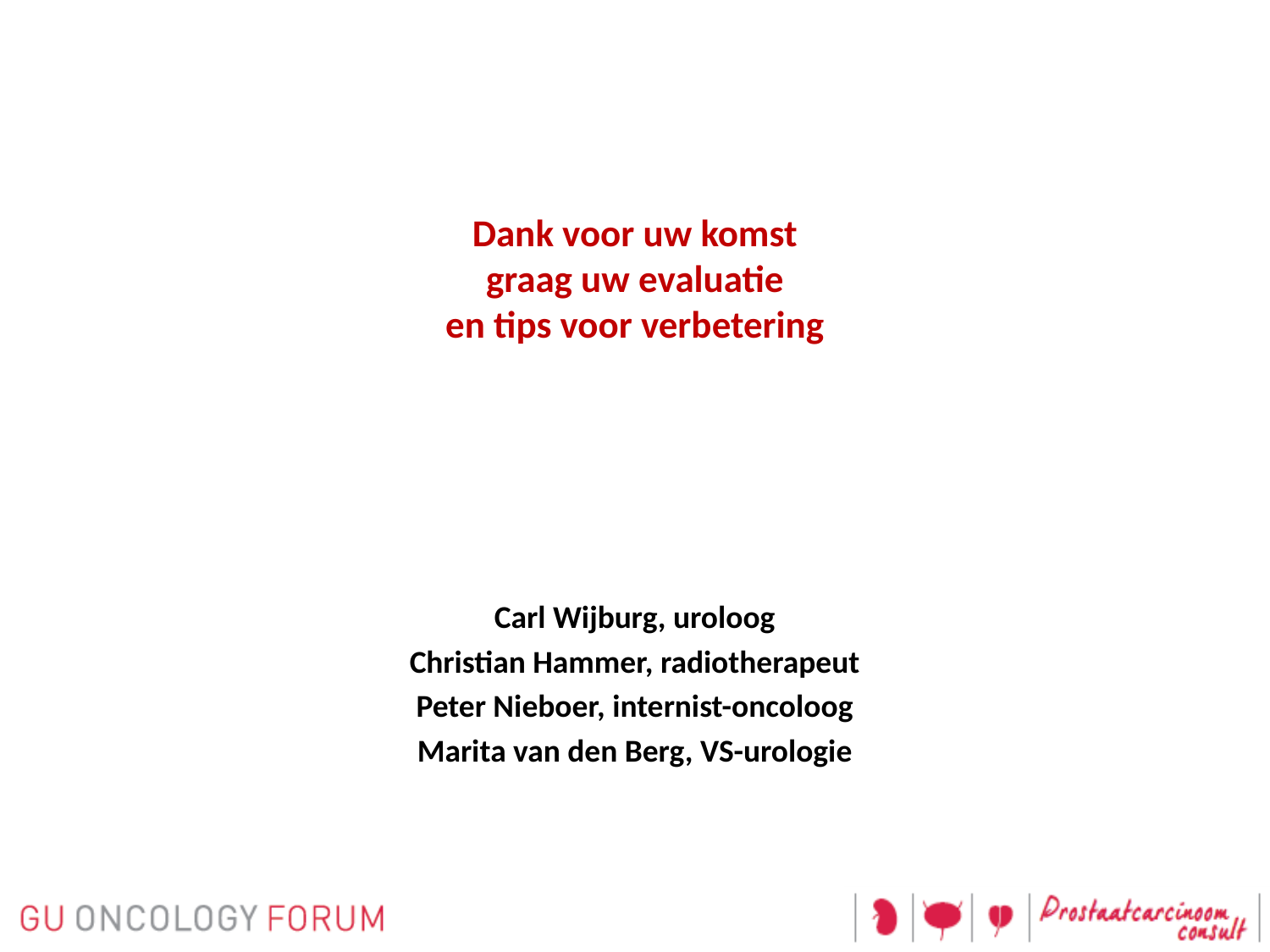

# Dank voor uw komst graag uw evaluatie en tips voor verbetering

Carl Wijburg, uroloog
Christian Hammer, radiotherapeut
Peter Nieboer, internist-oncoloog
Marita van den Berg, VS-urologie